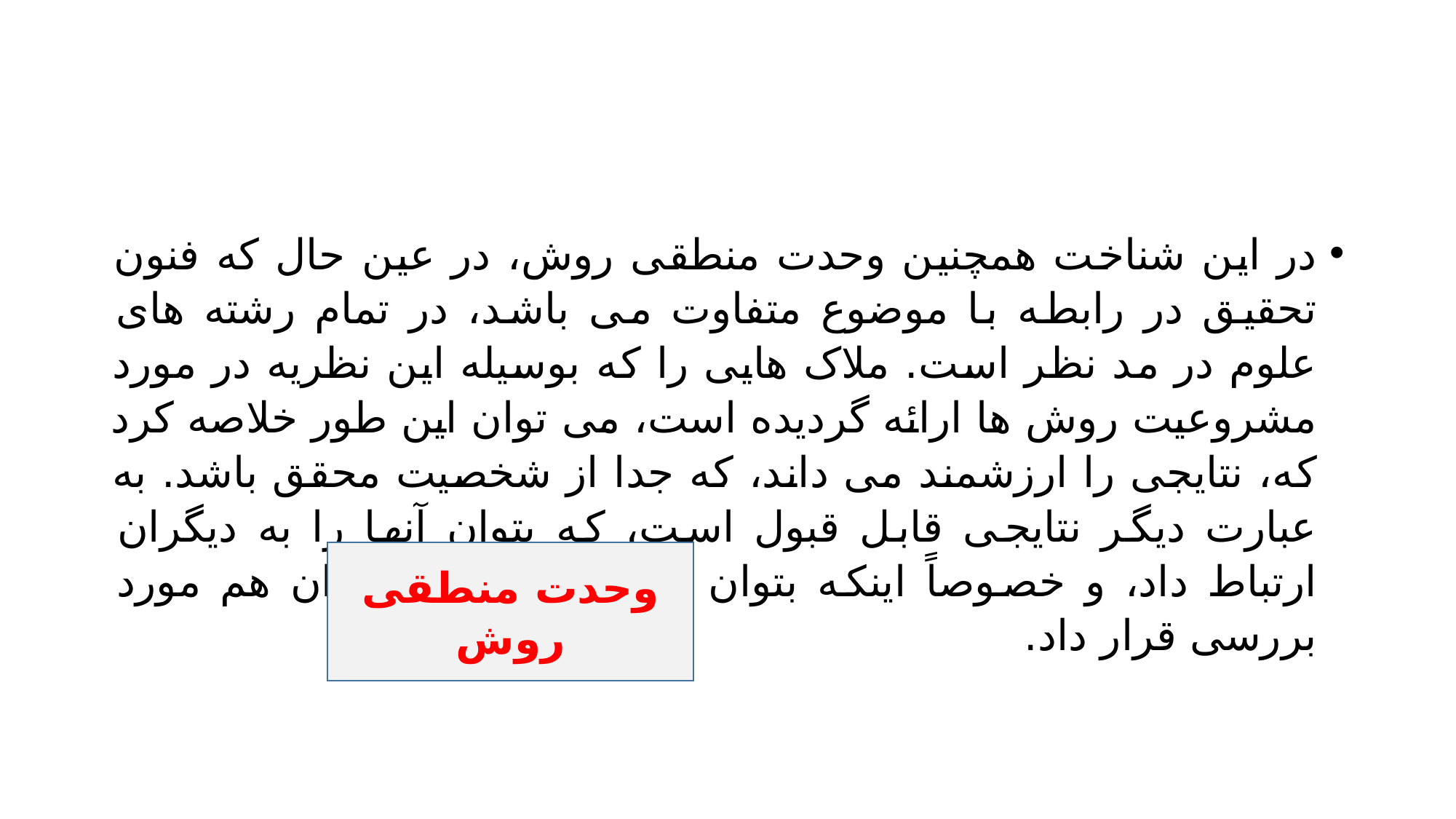

#
در این شناخت همچنین وحدت منطقی روش، در عین حال که فنون تحقیق در رابطه با موضوع متفاوت می باشد، در تمام رشته های علوم در مد نظر است. ملاک هایی را که بوسیله این نظریه در مورد مشروعیت روش ها ارائه گردیده است، می توان این طور خلاصه کرد که، نتایجی را ارزشمند می داند، که جدا از شخصیت محقق باشد. به عبارت دیگر نتایجی قابل قبول است، که بتوان آنها را به دیگران ارتباط داد، و خصوصاً اینکه بتوان آنها را بوسیله دیگران هم مورد بررسی قرار داد.

وحدت منطقی روش